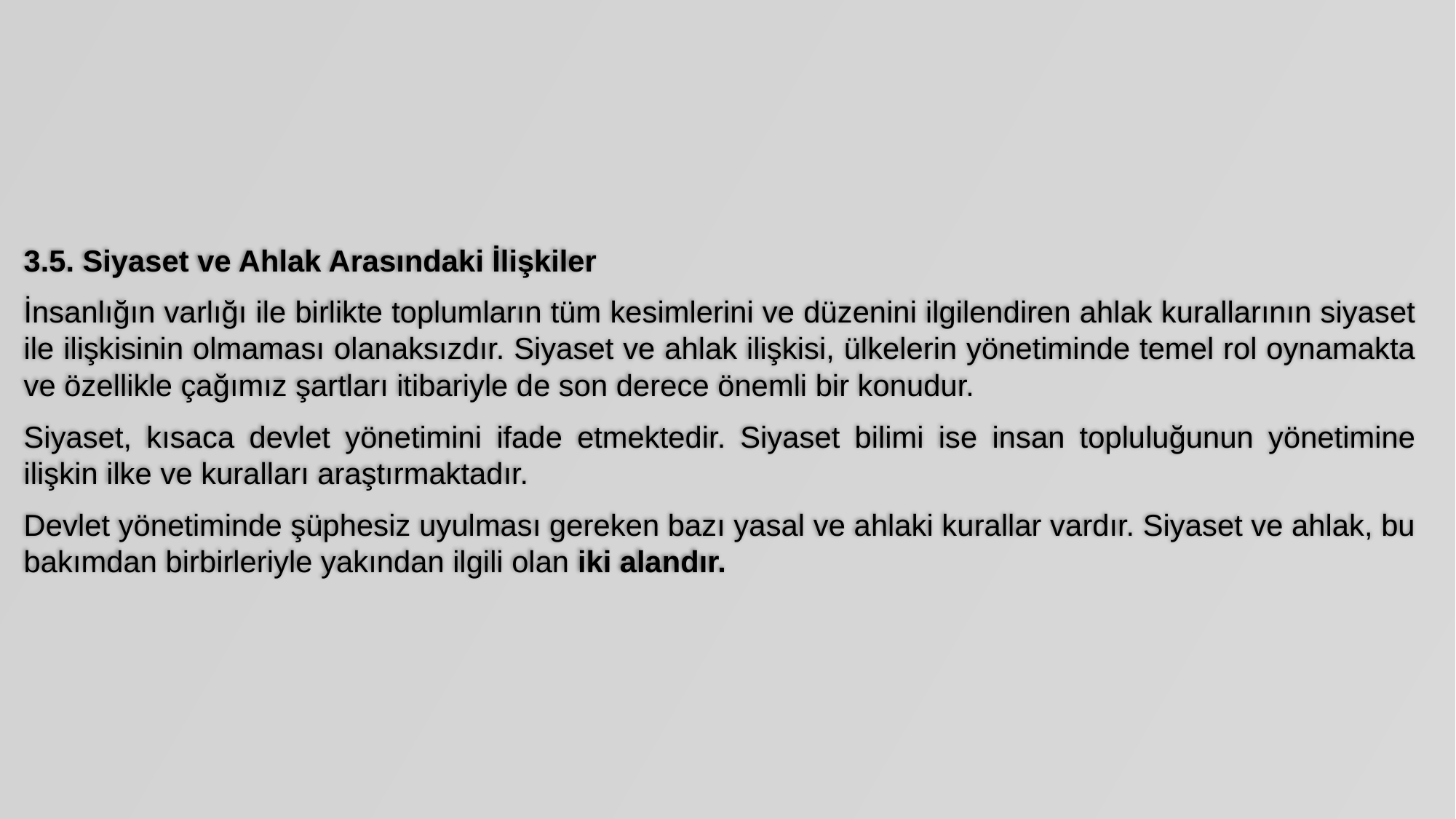

3.5. Siyaset ve Ahlak Arasındaki İlişkiler
İnsanlığın varlığı ile birlikte toplumların tüm kesimlerini ve düzenini ilgilendiren ahlak kurallarının siyaset ile ilişkisinin olmaması olanaksızdır. Siyaset ve ahlak ilişkisi, ülkelerin yönetiminde temel rol oynamakta ve özellikle çağımız şartları itibariyle de son derece önemli bir konudur.
Siyaset, kısaca devlet yönetimini ifade etmektedir. Siyaset bilimi ise insan topluluğunun yönetimine ilişkin ilke ve kuralları araştırmaktadır.
Devlet yönetiminde şüphesiz uyulması gereken bazı yasal ve ahlaki kurallar vardır. Siyaset ve ahlak, bu bakımdan birbirleriyle yakından ilgili olan iki alandır.